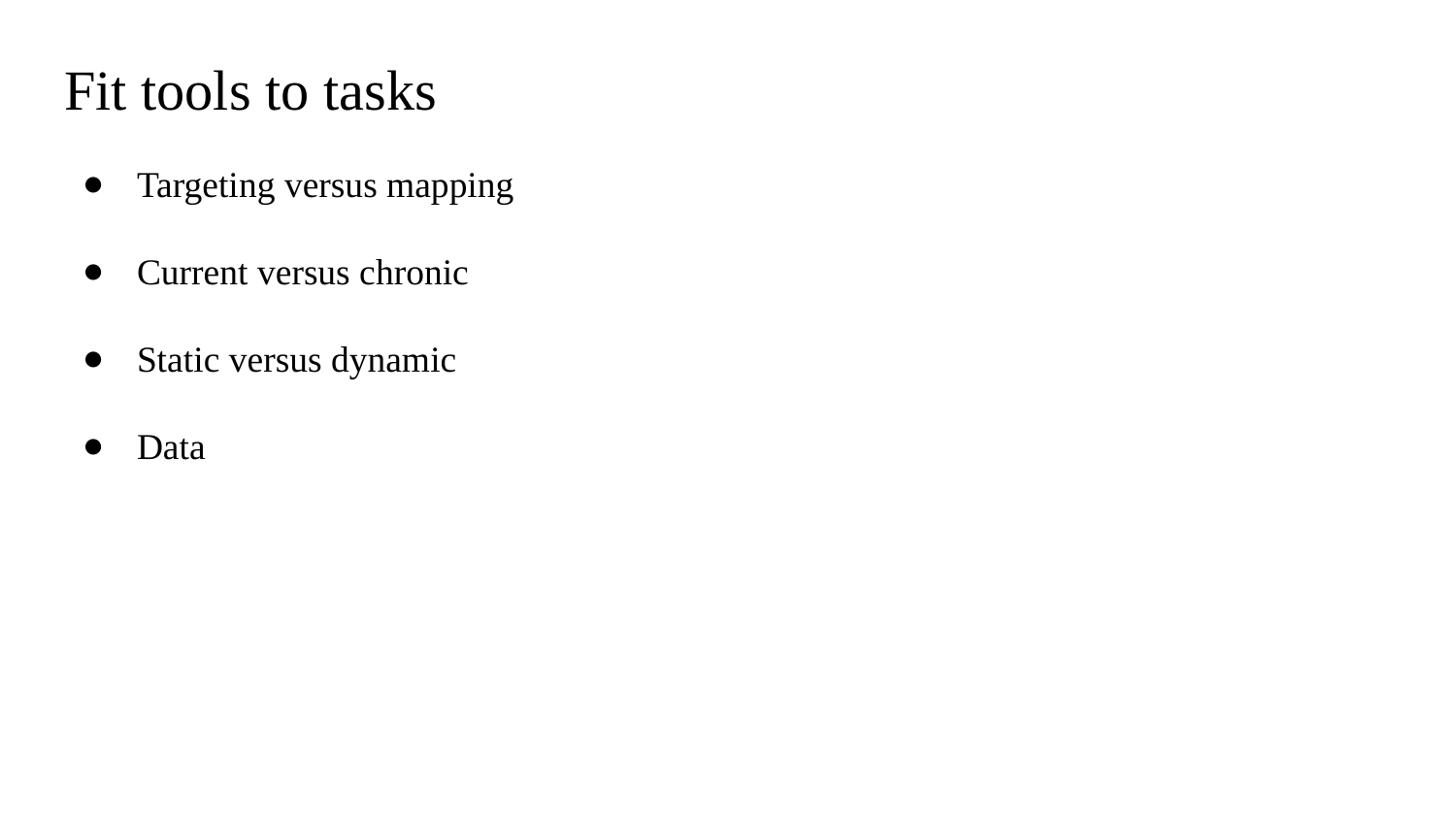

# Fit tools to tasks

Targeting versus mapping

Current versus chronic

Static versus dynamic

Data